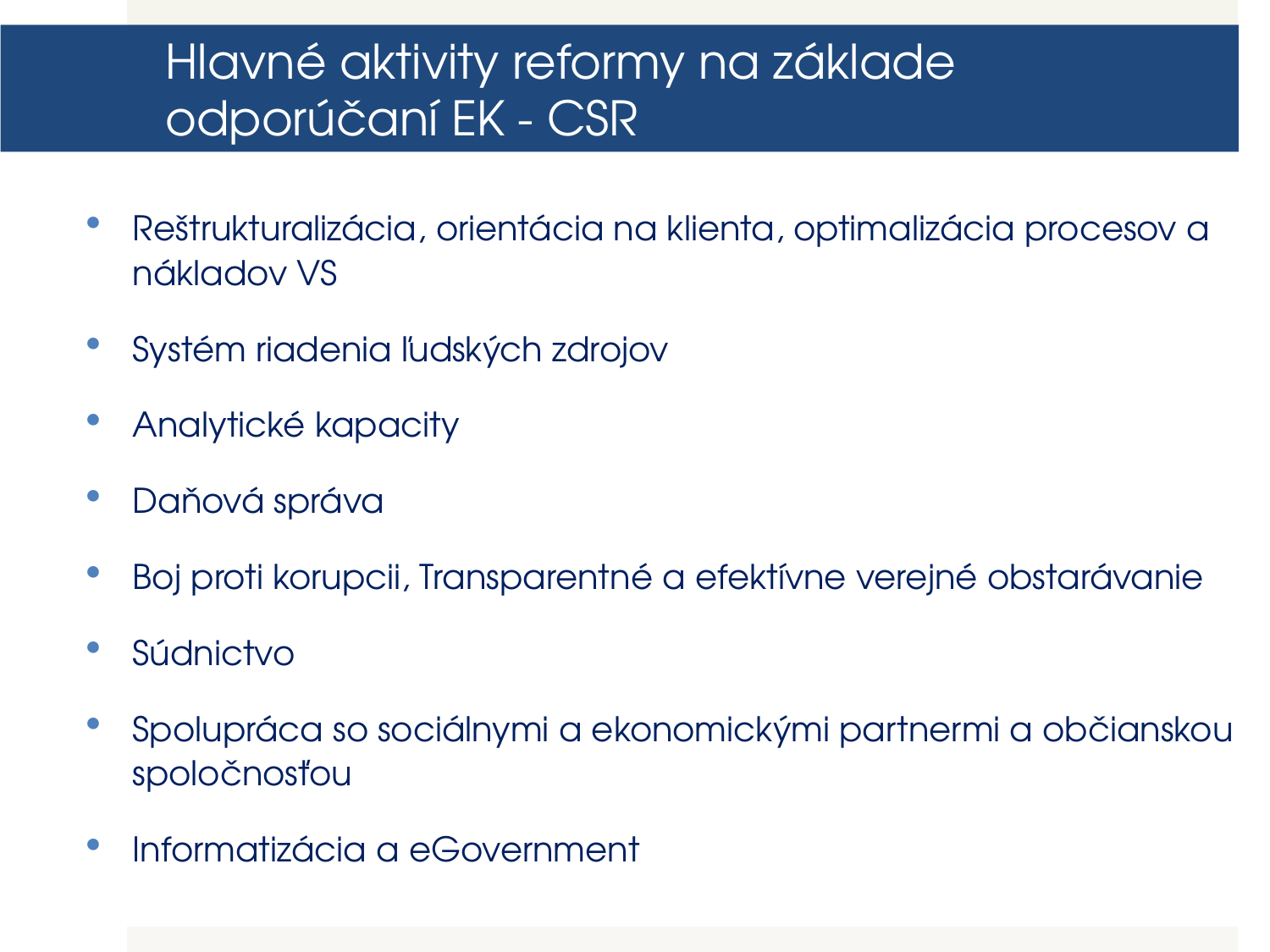

Hlavné aktivity reformy na základe odporúčaní EK - CSR
Reštrukturalizácia, orientácia na klienta, optimalizácia procesov a nákladov VS
Systém riadenia ľudských zdrojov
Analytické kapacity
Daňová správa
Boj proti korupcii, Transparentné a efektívne verejné obstarávanie
Súdnictvo
Spolupráca so sociálnymi a ekonomickými partnermi a občianskou spoločnosťou
Informatizácia a eGovernment